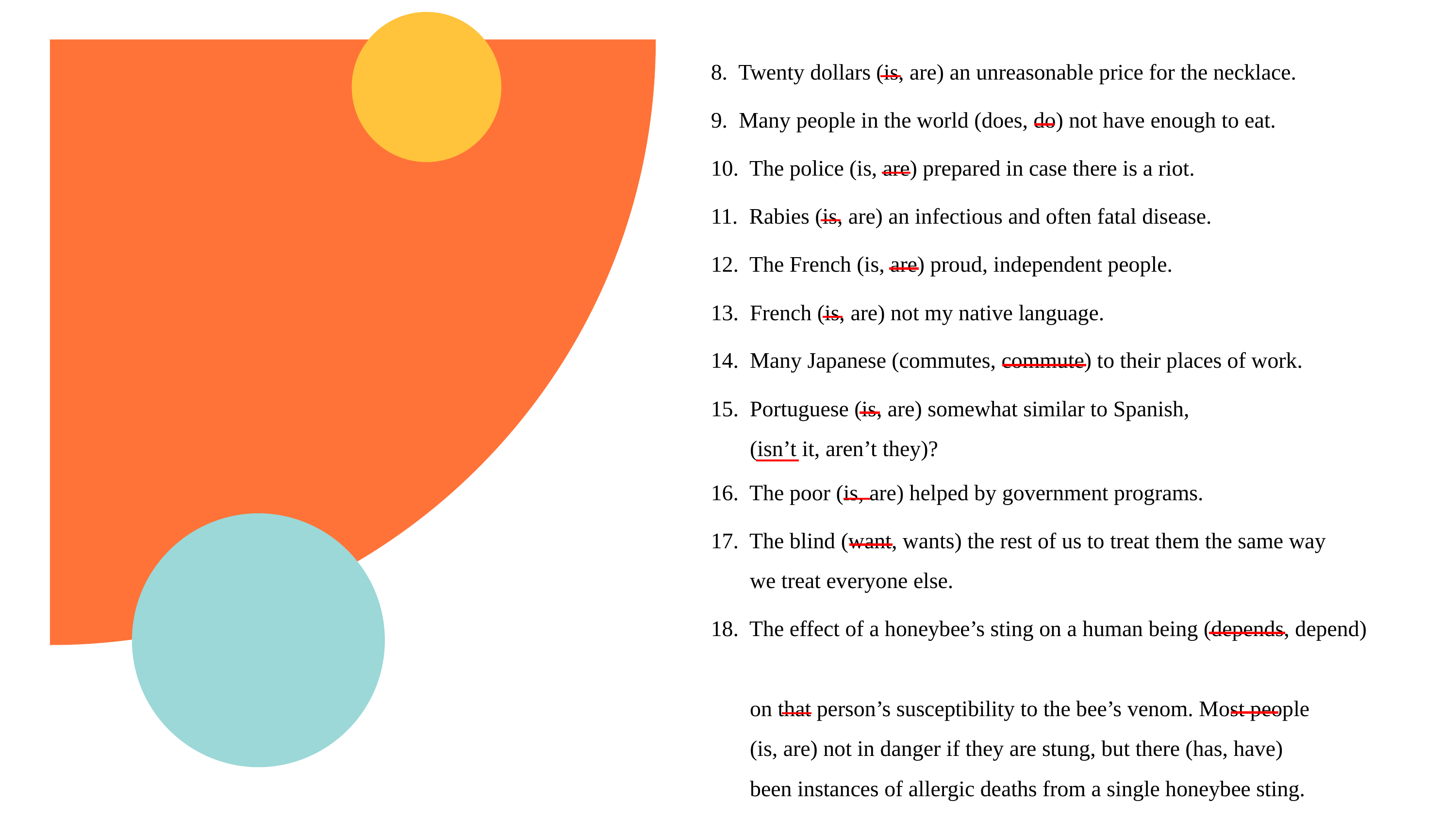

8.  Twenty dollars (is, are) an unreasonable price for the necklace.
9.  Many people in the world (does, do) not have enough to eat.
10.  The police (is, are) prepared in case there is a riot.
11.  Rabies (is, are) an infectious and often fatal disease.
12.  The French (is, are) proud, independent people.
13.  French (is, are) not my native language.
14.  Many Japanese (commutes, commute) to their places of work.
15.  Portuguese (is, are) somewhat similar to Spanish,
       (isn’t it, aren’t they)?
16.  The poor (is, are) helped by government programs.
17.  The blind (want, wants) the rest of us to treat them the same way
       we treat everyone else.
18.  The effect of a honeybee’s sting on a human being (depends, depend)
       on that person’s susceptibility to the bee’s venom. Most people
       (is, are) not in danger if they are stung, but there (has, have)
       been instances of allergic deaths from a single honeybee sting.